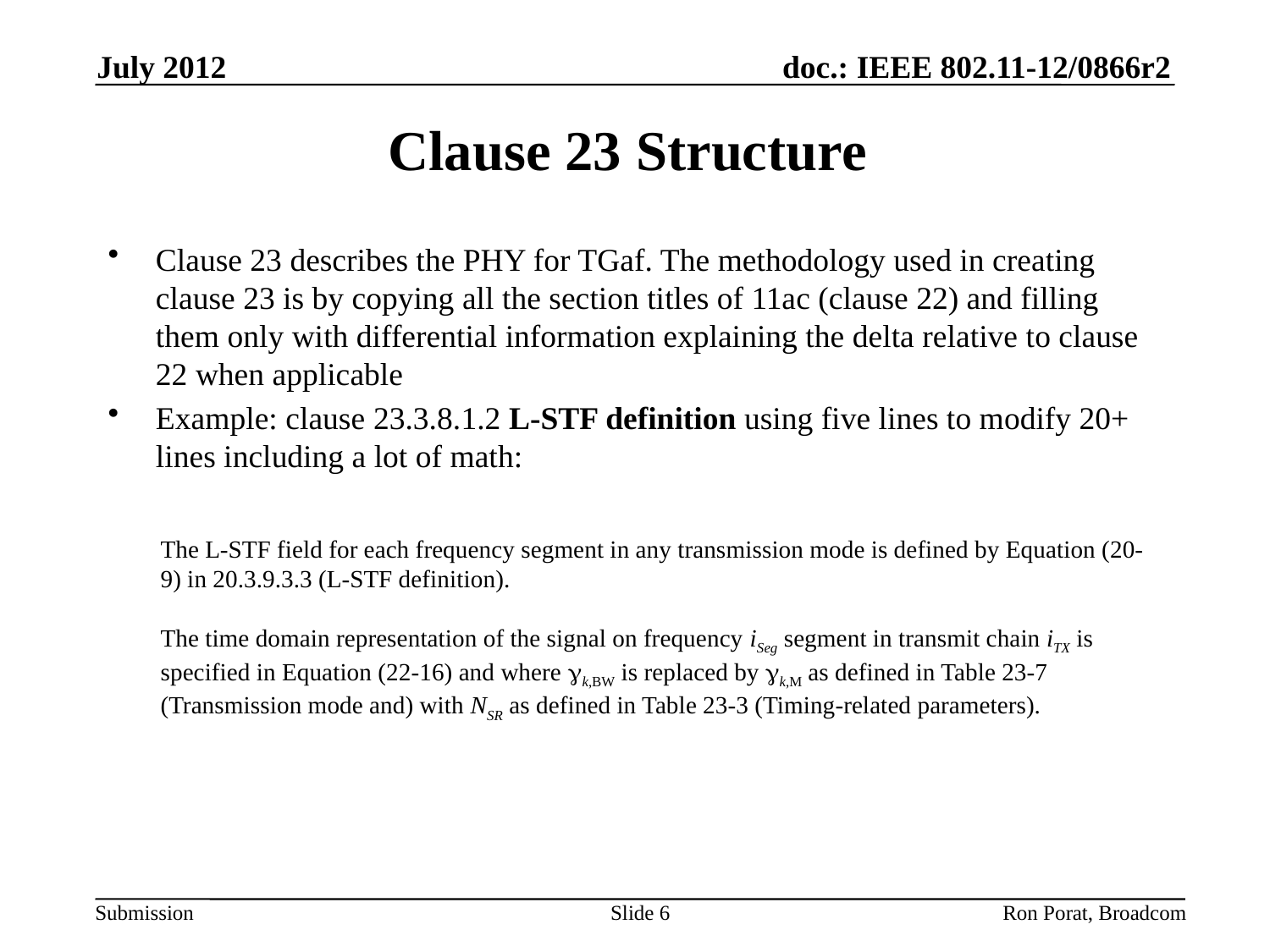

July 2012
# Clause 23 Structure
Clause 23 describes the PHY for TGaf. The methodology used in creating clause 23 is by copying all the section titles of 11ac (clause 22) and filling them only with differential information explaining the delta relative to clause 22 when applicable
Example: clause 23.3.8.1.2 L-STF definition using five lines to modify 20+ lines including a lot of math:

The L-STF field for each frequency segment in any transmission mode is defined by Equation (20-9) in 20.3.9.3.3 (L-STF definition).

The time domain representation of the signal on frequency iSeg segment in transmit chain iTX is specified in Equation (22-16) and where γk,BW is replaced by γk,M as defined in Table 23-7 (Transmission mode and) with NSR as defined in Table 23-3 (Timing-related parameters).
Slide 6
Ron Porat, Broadcom